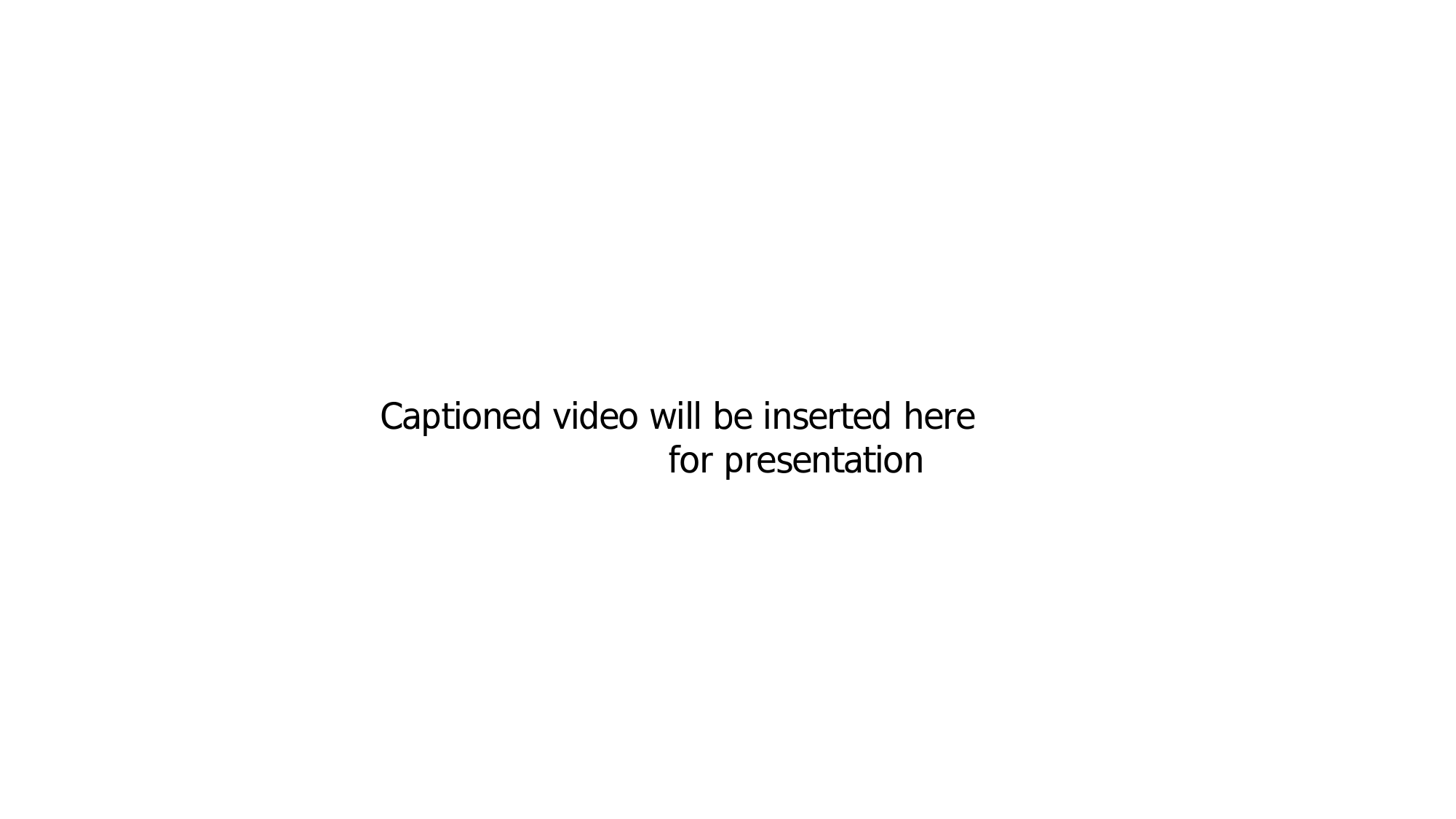

Captioned video will be inserted here                      for presentation